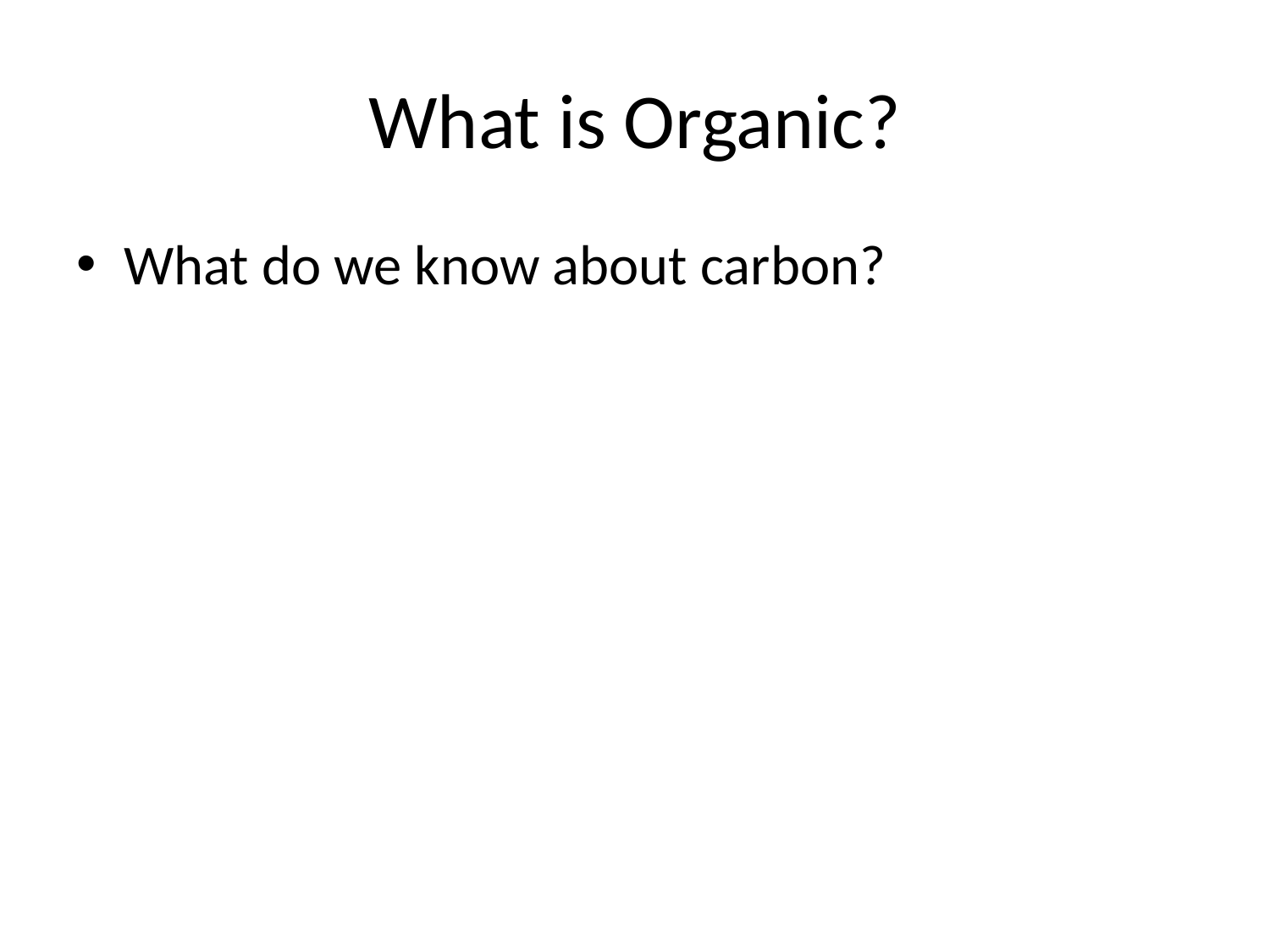

# What is Organic?
What do we know about carbon?